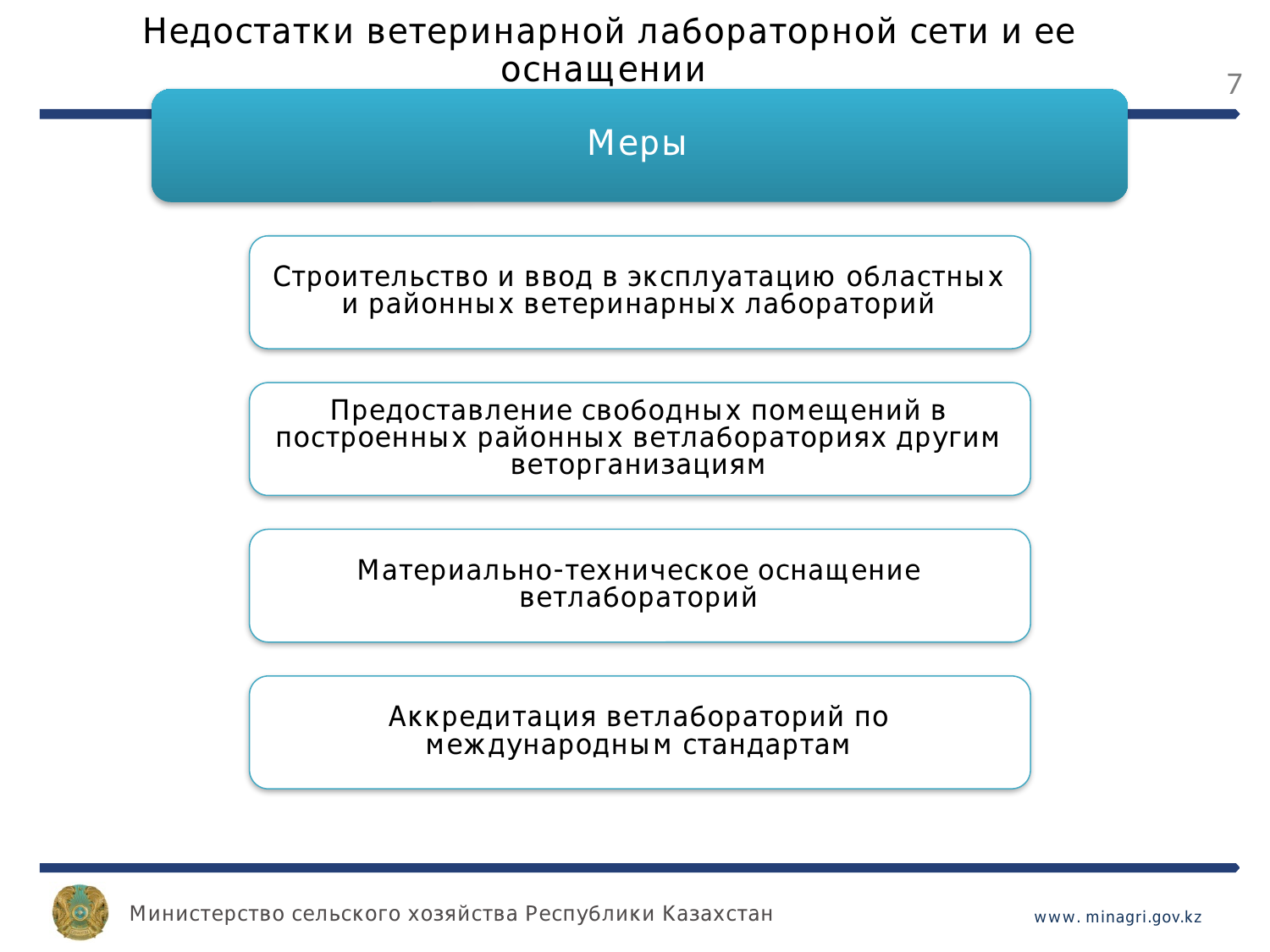

Недостатки ветеринарной лабораторной сети и ее оснащении
Меры
Строительство и ввод в эксплуатацию областных и районных ветеринарных лабораторий
Аккредитация ветлабораторий по международным стандартам
Предоставление свободных помещений в построенных районных ветлабораториях другим веторганизациям
Материально-техническое оснащение ветлабораторий